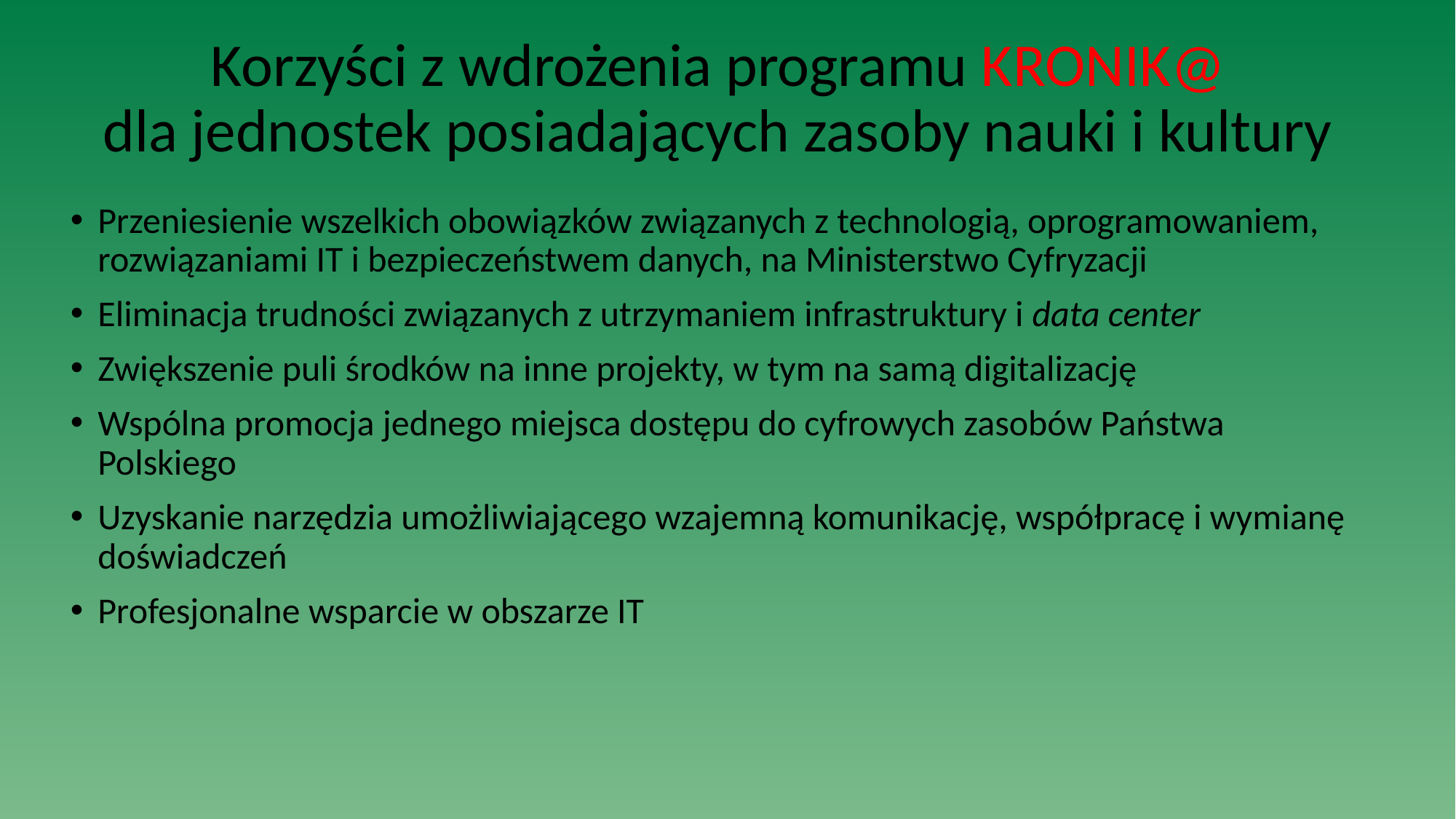

# Korzyści z wdrożenia programu KRONIK@ dla jednostek posiadających zasoby nauki i kultury
Przeniesienie wszelkich obowiązków związanych z technologią, oprogramowaniem, rozwiązaniami IT i bezpieczeństwem danych, na Ministerstwo Cyfryzacji
Eliminacja trudności związanych z utrzymaniem infrastruktury i data center
Zwiększenie puli środków na inne projekty, w tym na samą digitalizację
Wspólna promocja jednego miejsca dostępu do cyfrowych zasobów Państwa Polskiego
Uzyskanie narzędzia umożliwiającego wzajemną komunikację, współpracę i wymianę doświadczeń
Profesjonalne wsparcie w obszarze IT